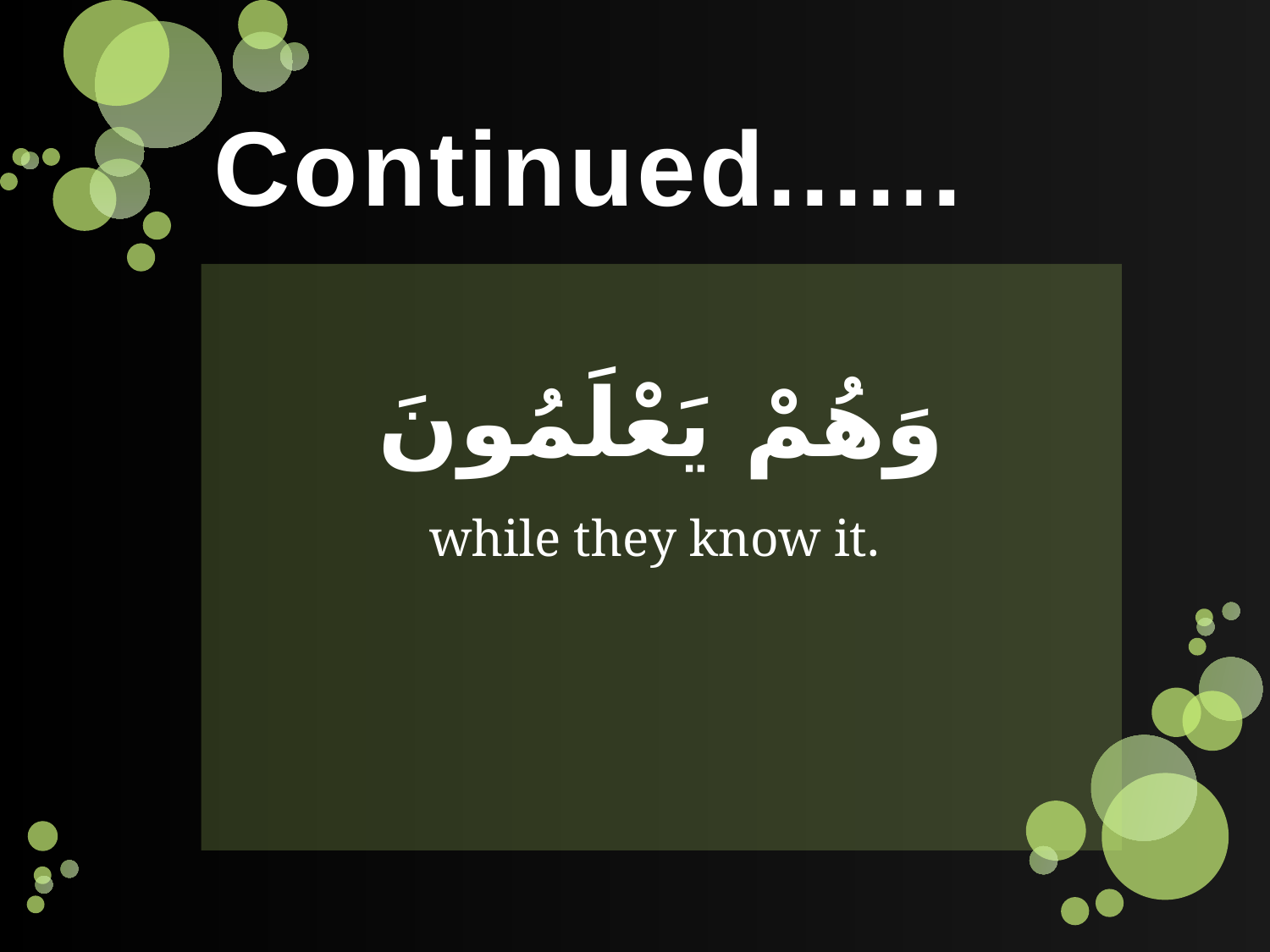

# Continued......

وَهُمْ يَعْلَمُونَ
while they know it.